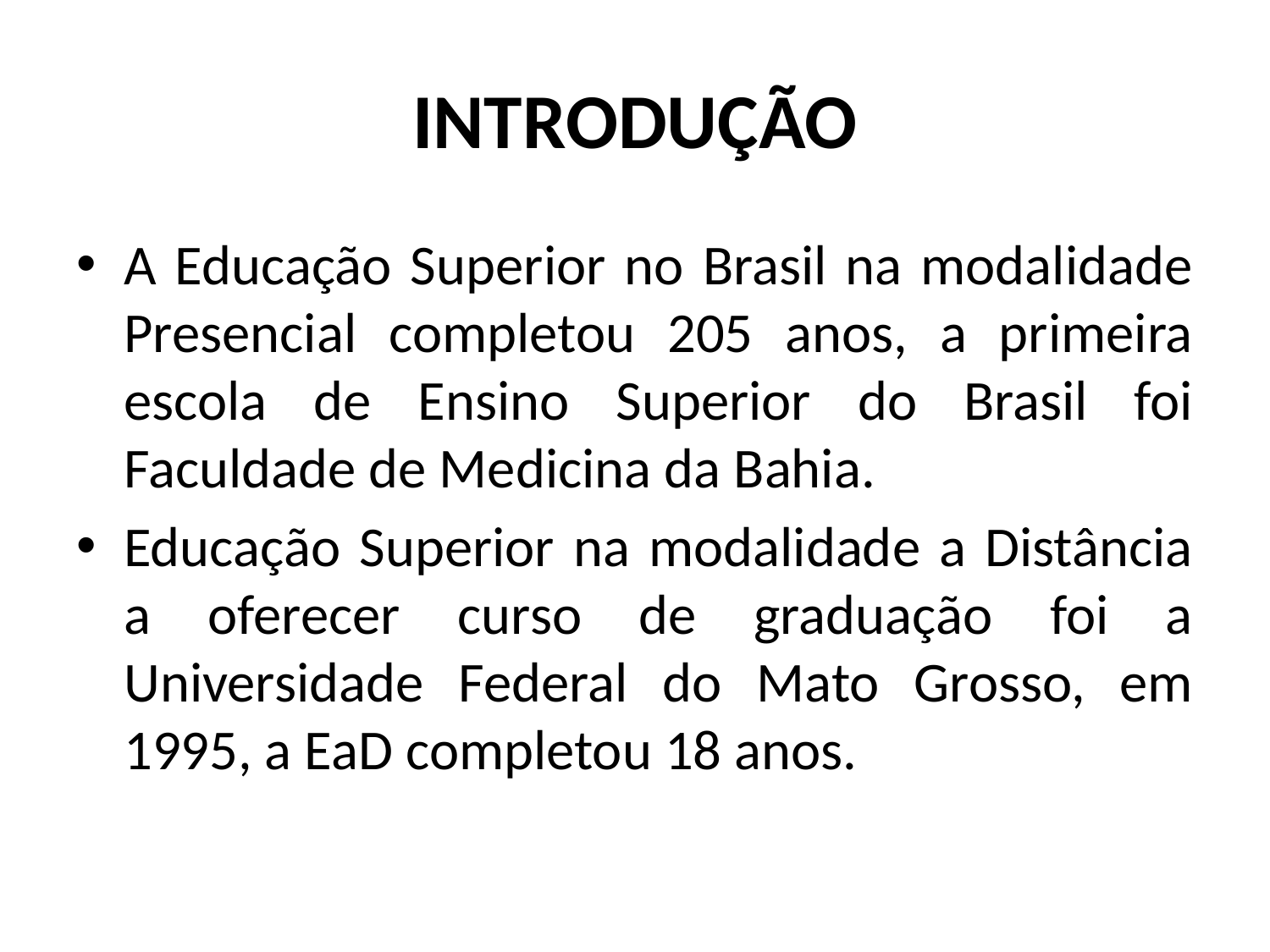

# INTRODUÇÃO
A Educação Superior no Brasil na modalidade Presencial completou 205 anos, a primeira escola de Ensino Superior do Brasil foi Faculdade de Medicina da Bahia.
Educação Superior na modalidade a Distância a oferecer curso de graduação foi a Universidade Federal do Mato Grosso, em 1995, a EaD completou 18 anos.